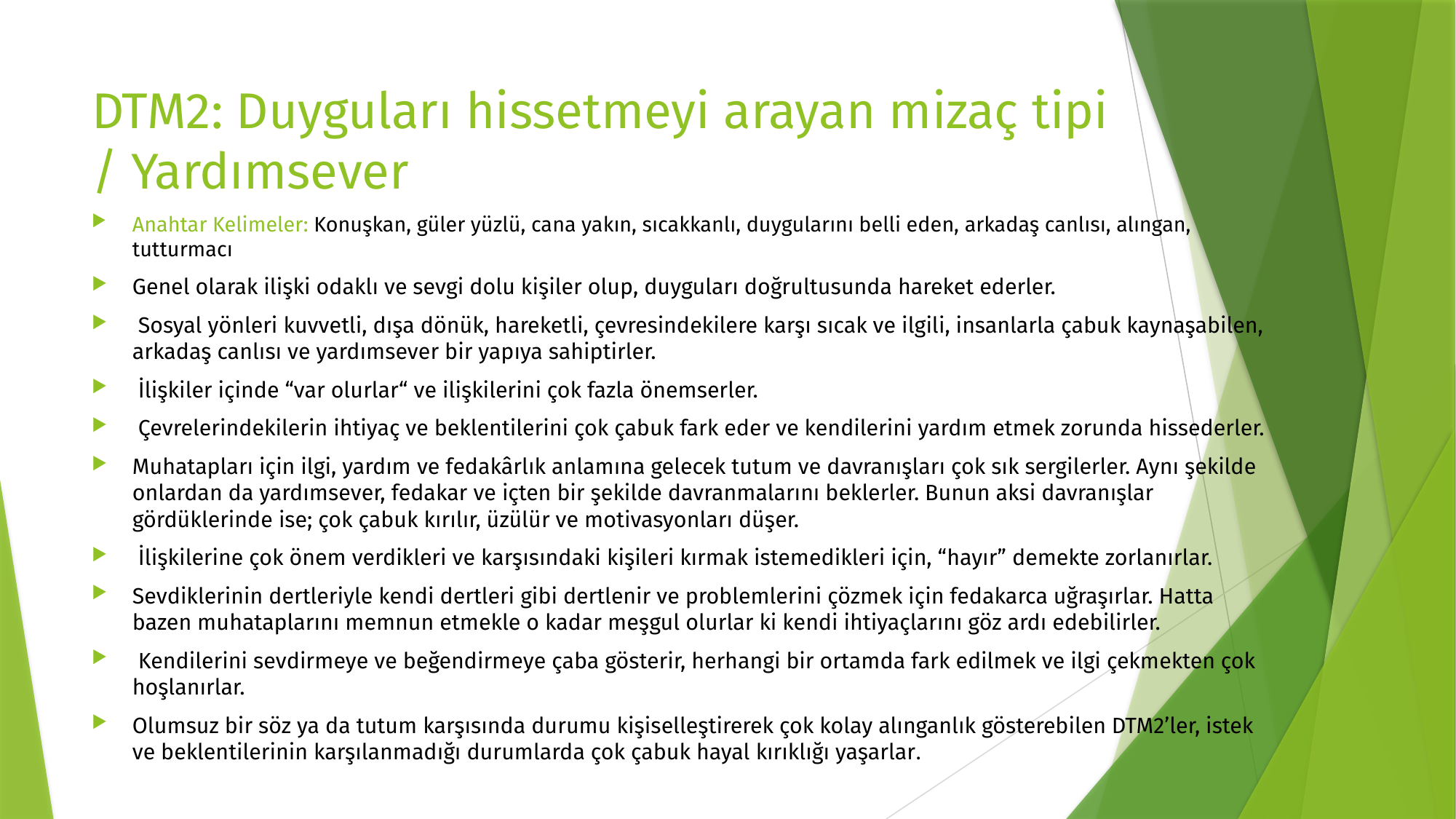

# DTM2: Duyguları hissetmeyi arayan mizaç tipi / Yardımsever
Anahtar Kelimeler: Konuşkan, güler yüzlü, cana yakın, sıcakkanlı, duygularını belli eden, arkadaş canlısı, alıngan, tutturmacı
Genel olarak ilişki odaklı ve sevgi dolu kişiler olup, duyguları doğrultusunda hareket ederler.
 Sosyal yönleri kuvvetli, dışa dönük, hareketli, çevresindekilere karşı sıcak ve ilgili, insanlarla çabuk kaynaşabilen, arkadaş canlısı ve yardımsever bir yapıya sahiptirler.
 İlişkiler içinde “var olurlar“ ve ilişkilerini çok fazla önemserler.
 Çevrelerindekilerin ihtiyaç ve beklentilerini çok çabuk fark eder ve kendilerini yardım etmek zorunda hissederler.
Muhatapları için ilgi, yardım ve fedakârlık anlamına gelecek tutum ve davranışları çok sık sergilerler. Aynı şekilde onlardan da yardımsever, fedakar ve içten bir şekilde davranmalarını beklerler. Bunun aksi davranışlar gördüklerinde ise; çok çabuk kırılır, üzülür ve motivasyonları düşer.
 İlişkilerine çok önem verdikleri ve karşısındaki kişileri kırmak istemedikleri için, “hayır” demekte zorlanırlar.
Sevdiklerinin dertleriyle kendi dertleri gibi dertlenir ve problemlerini çözmek için fedakarca uğraşırlar. Hatta bazen muhataplarını memnun etmekle o kadar meşgul olurlar ki kendi ihtiyaçlarını göz ardı edebilirler.
 Kendilerini sevdirmeye ve beğendirmeye çaba gösterir, herhangi bir ortamda fark edilmek ve ilgi çekmekten çok hoşlanırlar.
Olumsuz bir söz ya da tutum karşısında durumu kişiselleştirerek çok kolay alınganlık gösterebilen DTM2’ler, istek ve beklentilerinin karşılanmadığı durumlarda çok çabuk hayal kırıklığı yaşarlar.